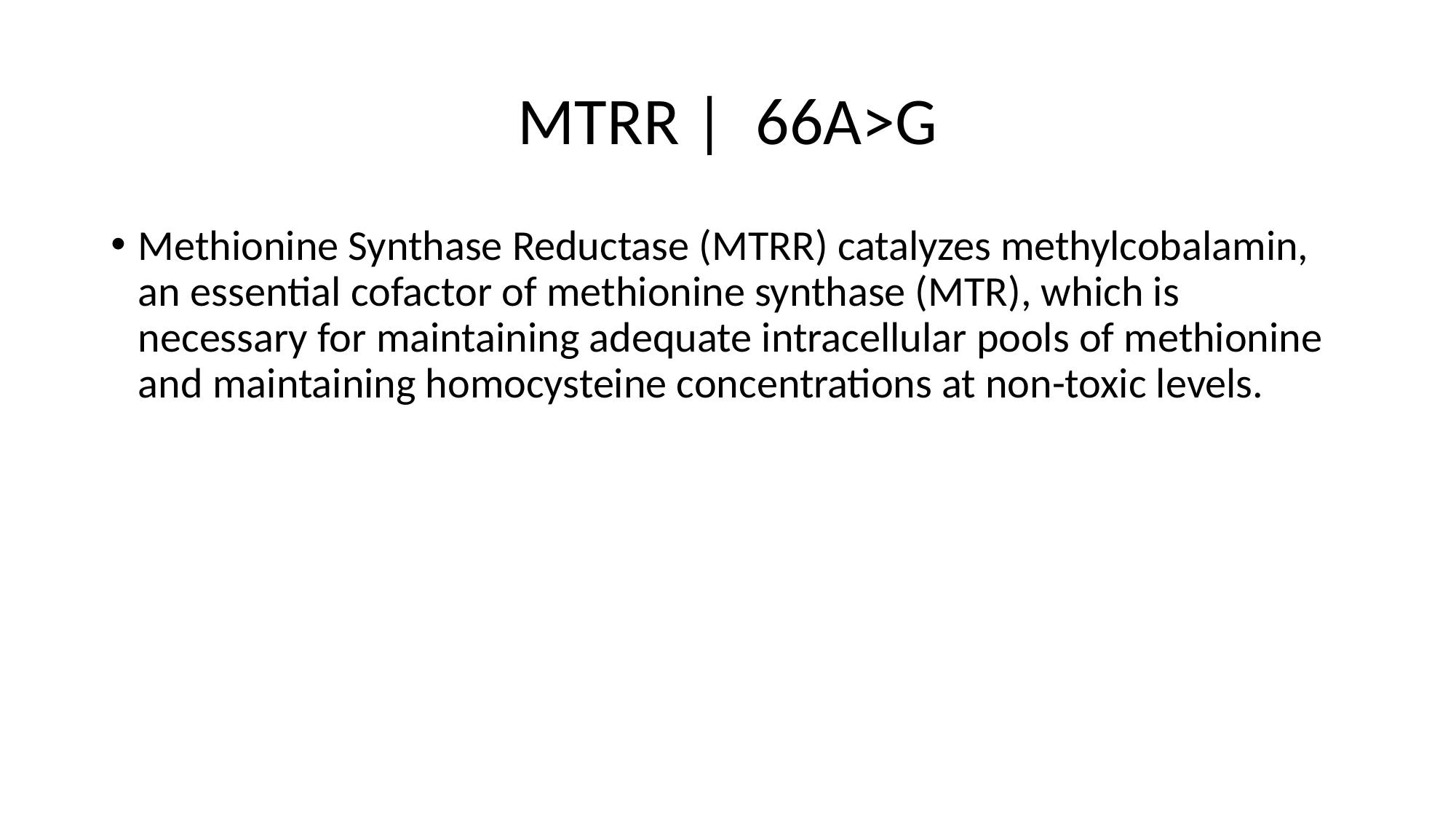

# MTRR |  66A>G
Methionine Synthase Reductase (MTRR) catalyzes methylcobalamin, an essential cofactor of methionine synthase (MTR), which is necessary for maintaining adequate intracellular pools of methionine and maintaining homocysteine concentrations at non-toxic levels.